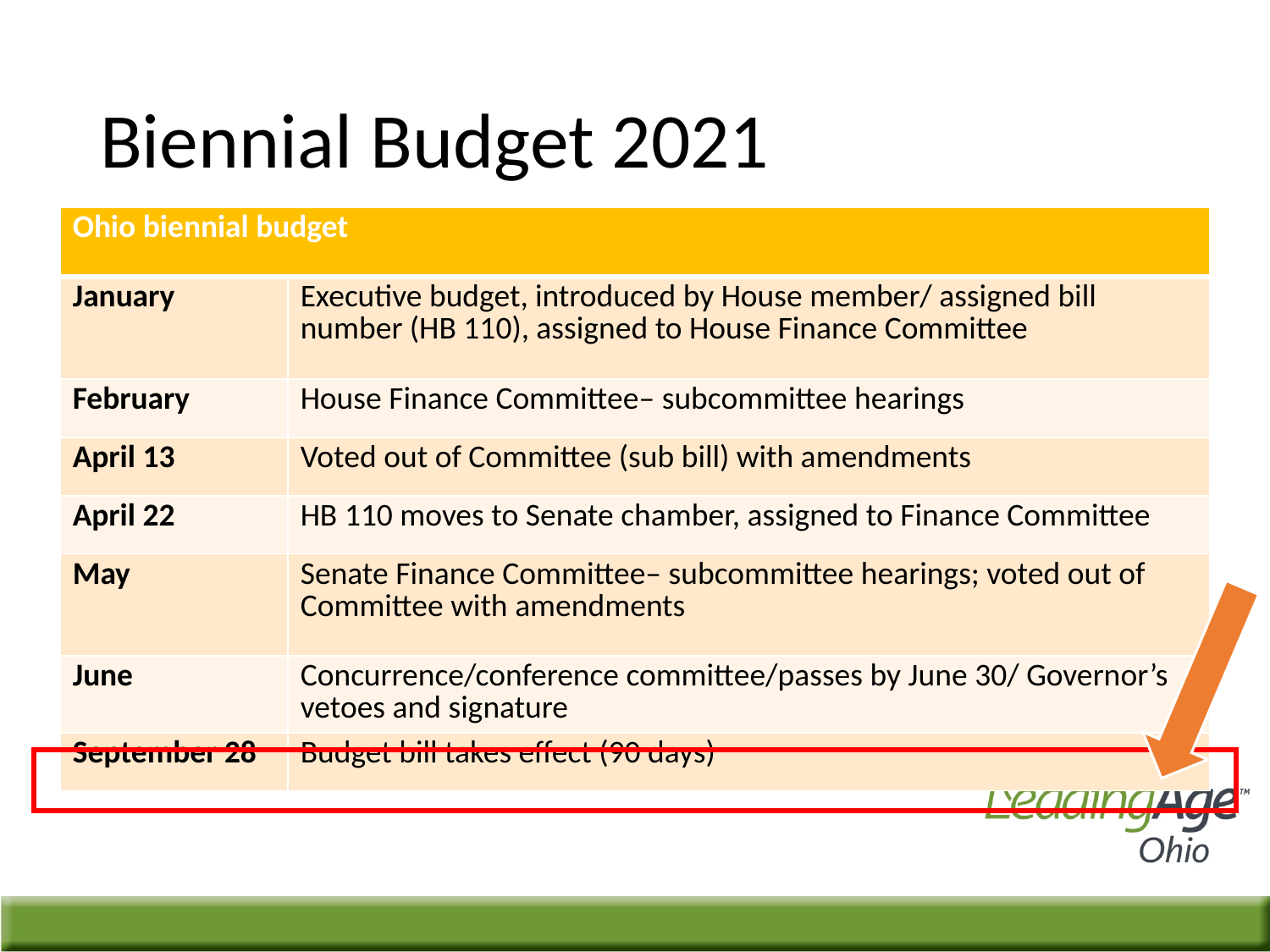

# Biennial Budget 2021
| Ohio biennial budget |  |
| --- | --- |
| January | Executive budget, introduced by House member/ assigned bill number (HB 110), assigned to House Finance Committee |
| February | House Finance Committee– subcommittee hearings |
| April 13 | Voted out of Committee (sub bill) with amendments |
| April 22 | HB 110 moves to Senate chamber, assigned to Finance Committee |
| May | Senate Finance Committee– subcommittee hearings; voted out of Committee with amendments |
| June | Concurrence/conference committee/passes by June 30/ Governor’s vetoes and signature |
| September 28 | Budget bill takes effect (90 days) |